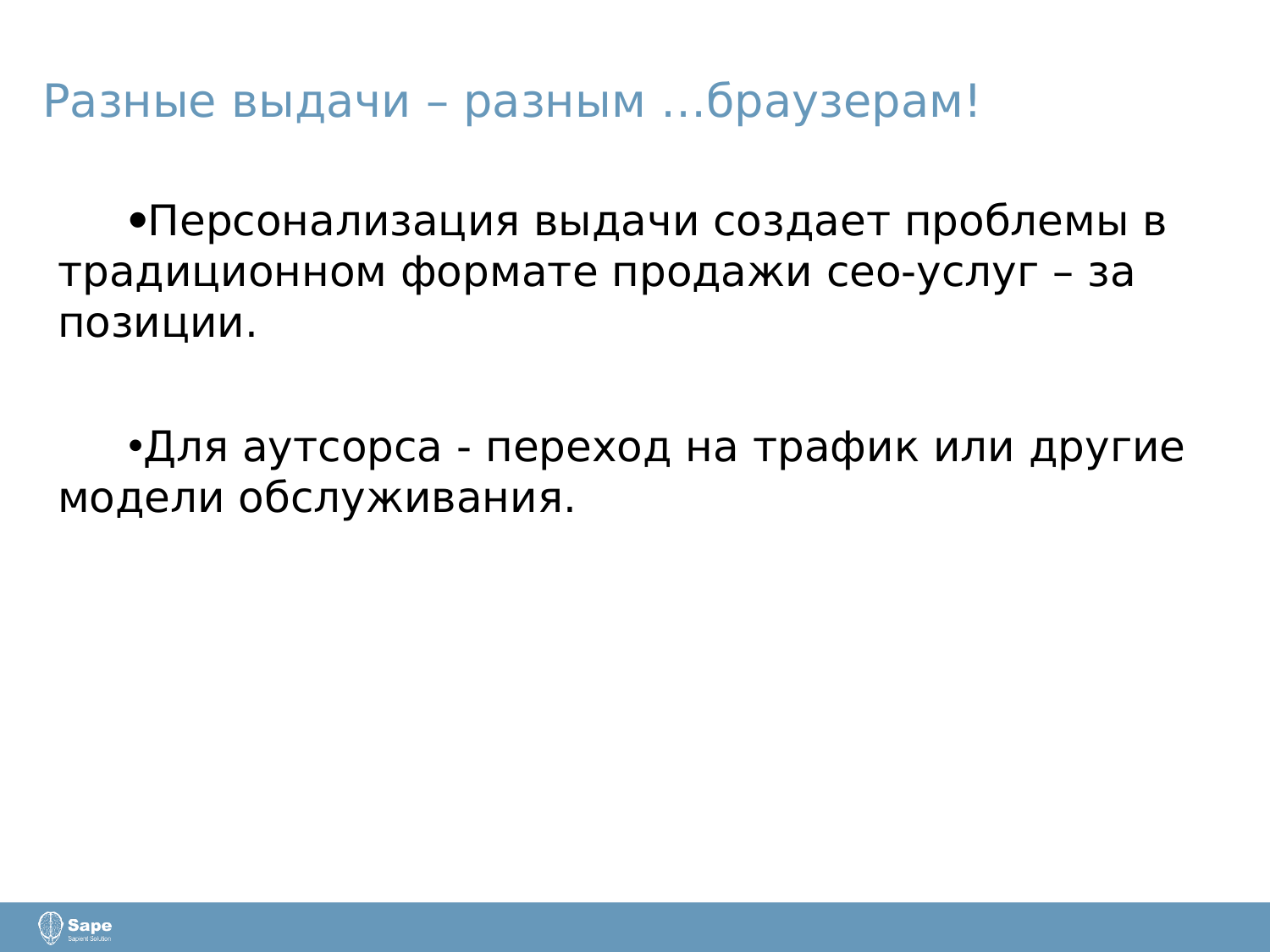

# Разные выдачи – разным …браузерам!

Персонализация выдачи создает проблемы в традиционном формате продажи сео-услуг – за позиции.

Для аутсорса - переход на трафик или другие модели обслуживания.

4